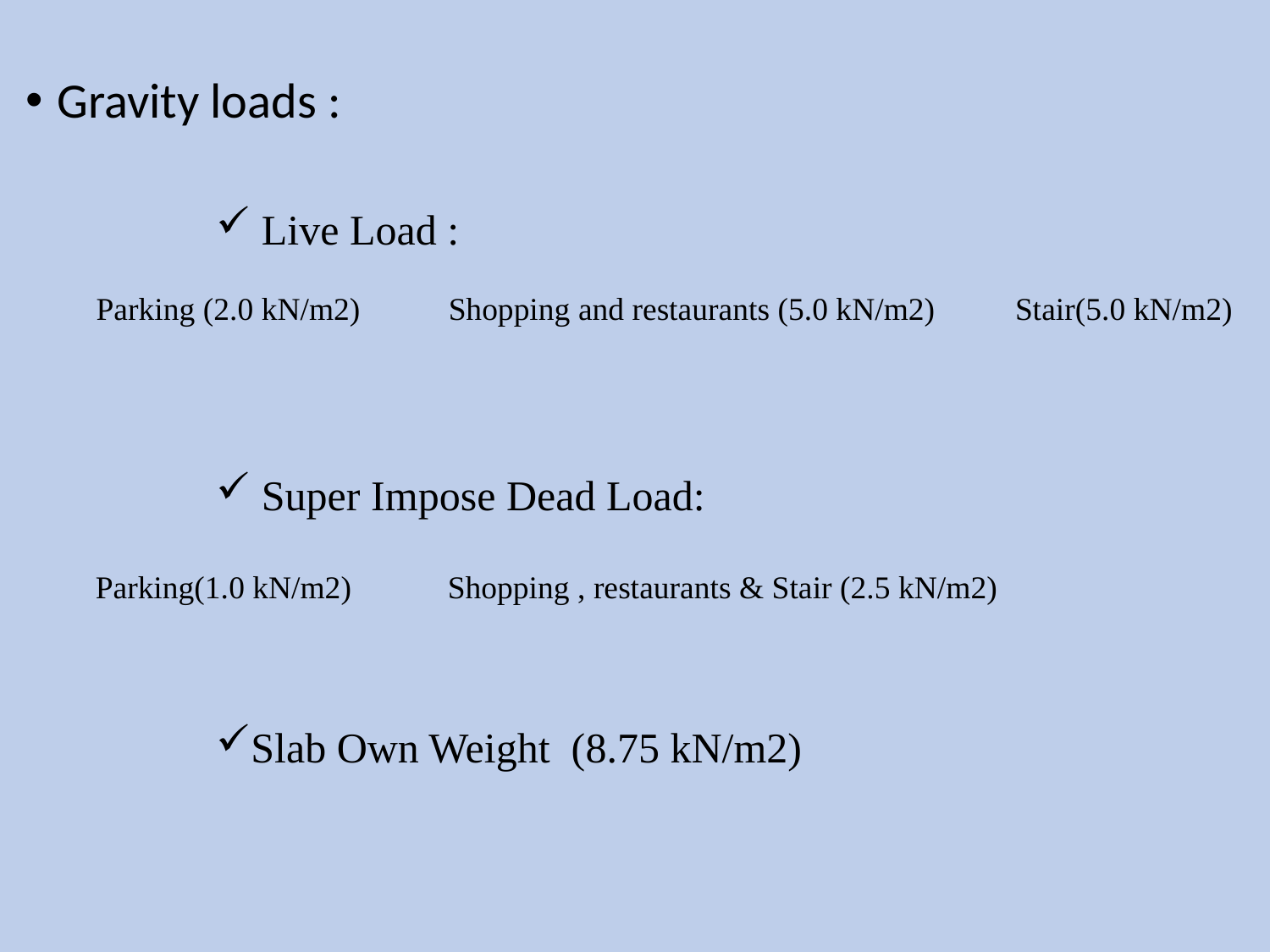

Gravity loads :

 Live Load :
     Parking (2.0 kN/m2)           Shopping and restaurants (5.0 kN/m2)          Stair(5.0 kN/m2)

 Super Impose Dead Load:
    Parking(1.0 kN/m2)            Shopping , restaurants & Stair (2.5 kN/m2)

Slab Own Weight  (8.75 kN/m2)